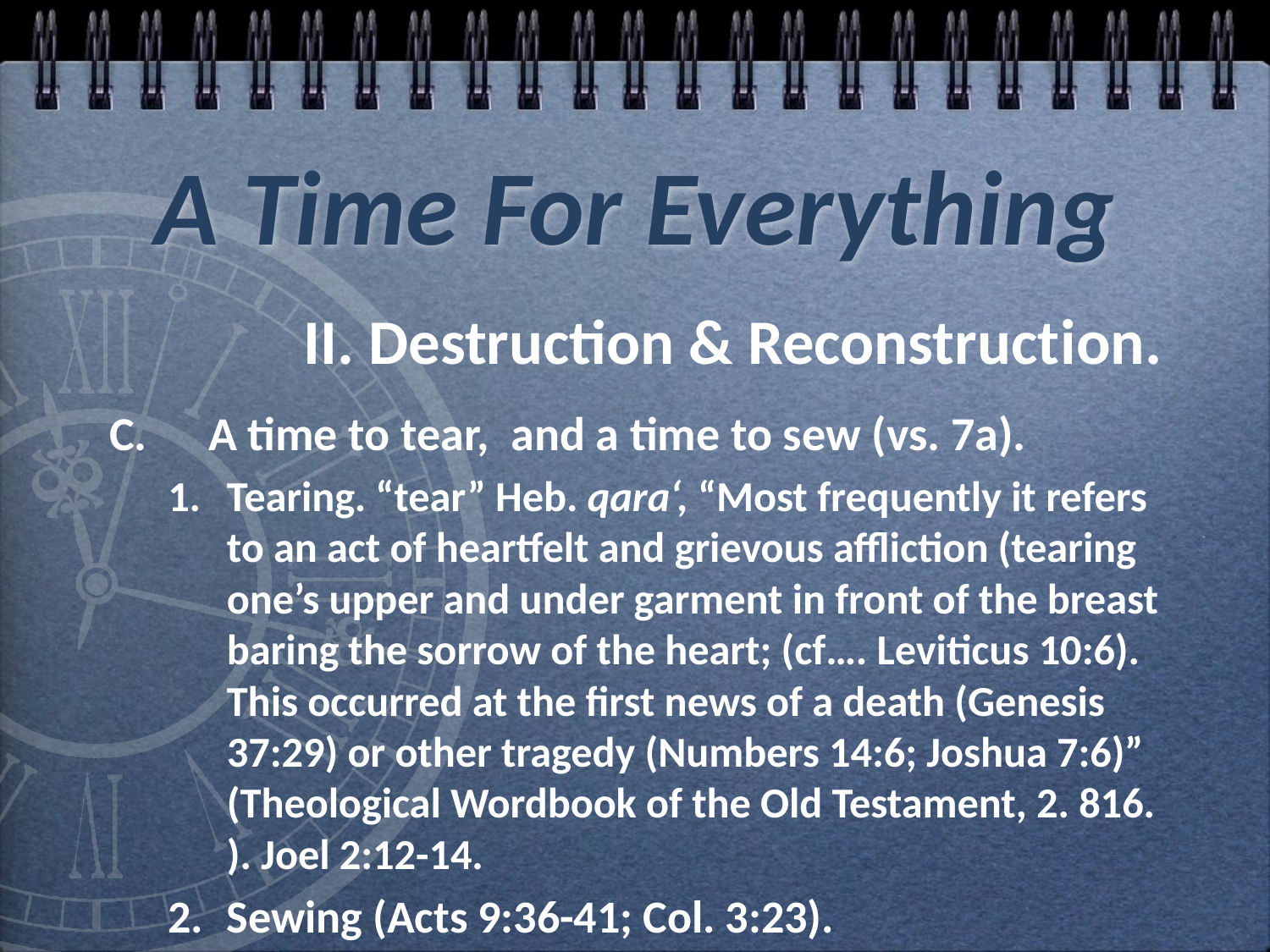

# A Time For Everything
II. Destruction & Reconstruction.
C.	A time to tear,  and a time to sew (vs. 7a).
1.	Tearing. “tear” Heb. qara‘, “Most frequently it refers to an act of heartfelt and grievous affliction (tearing one’s upper and under garment in front of the breast baring the sorrow of the heart; (cf…. Leviticus 10:6).  This occurred at the first news of a death (Genesis 37:29) or other tragedy (Numbers 14:6; Joshua 7:6)” (Theological Wordbook of the Old Testament, 2. 816. ). Joel 2:12-14.
2.	Sewing (Acts 9:36-41; Col. 3:23).